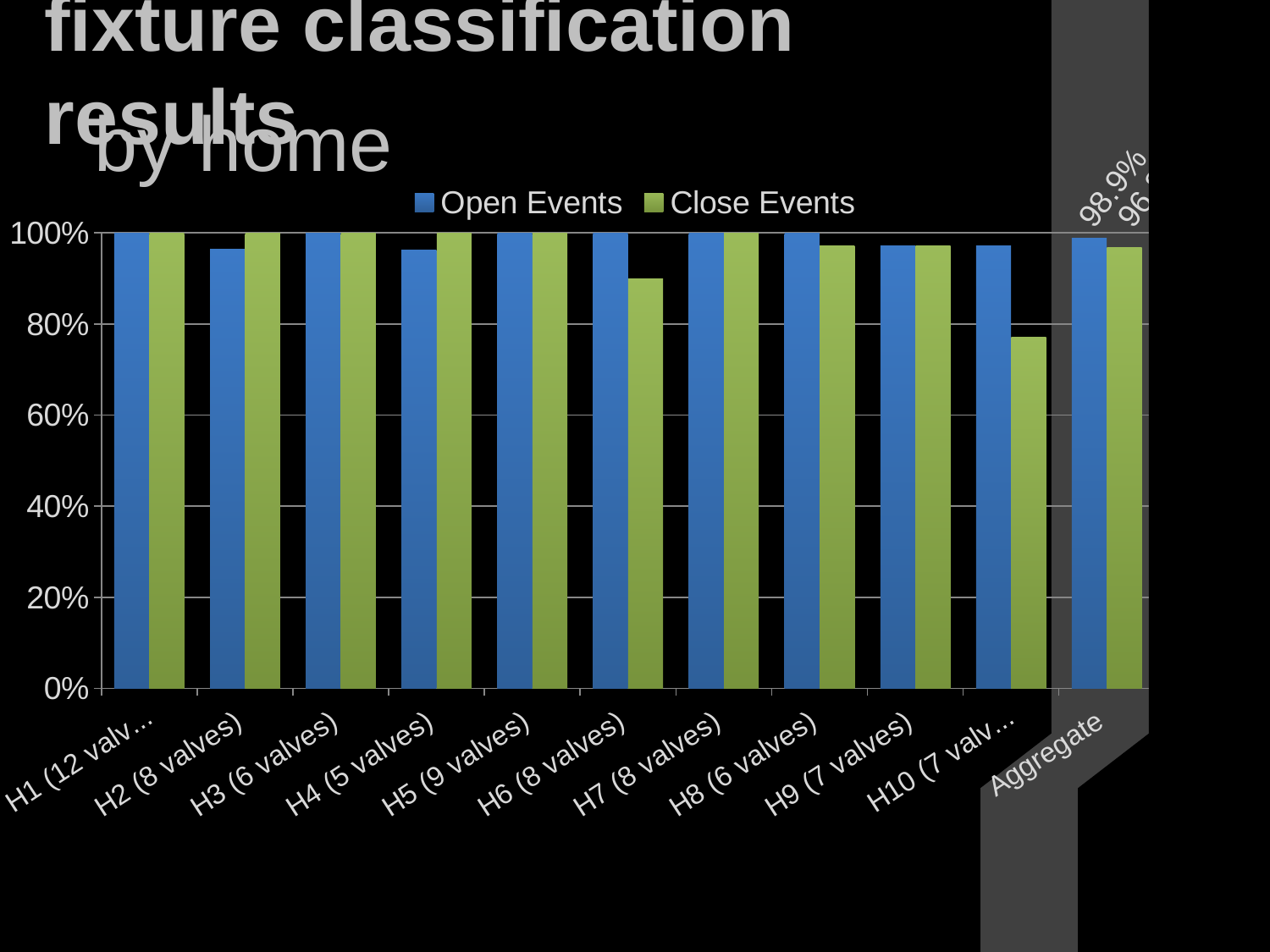

fixture classification results
by home
98.9%
96.8%
97.9%

### Chart

| Category |  |  |
|---|---|---|
| H1 (12 valves)  | 1.0 | 1.0 |
| H2 (8 valves)  | 0.9640000000000006 | 1.0 |
| H3 (6 valves)  | 1.0 | 1.0 |
| H4 (5 valves)  | 0.9620000000000006 | 1.0 |
| H5 (9 valves)  | 1.0 | 1.0 |
| H6 (8 valves)  | 1.0 | 0.9 |
| H7 (8 valves)  | 1.0 | 1.0 |
| H8 (6 valves)  | 1.0 | 0.9710000000000006 |
| H9 (7 valves)  | 0.9710000000000006 | 0.9710000000000006 |
| H10 (7 valves)  | 0.9710000000000006 | 0.771000000000002 |
| Aggregate  | 0.989 | 0.9680000000000006 |
| Overall | 0.9790000000000006 | None |